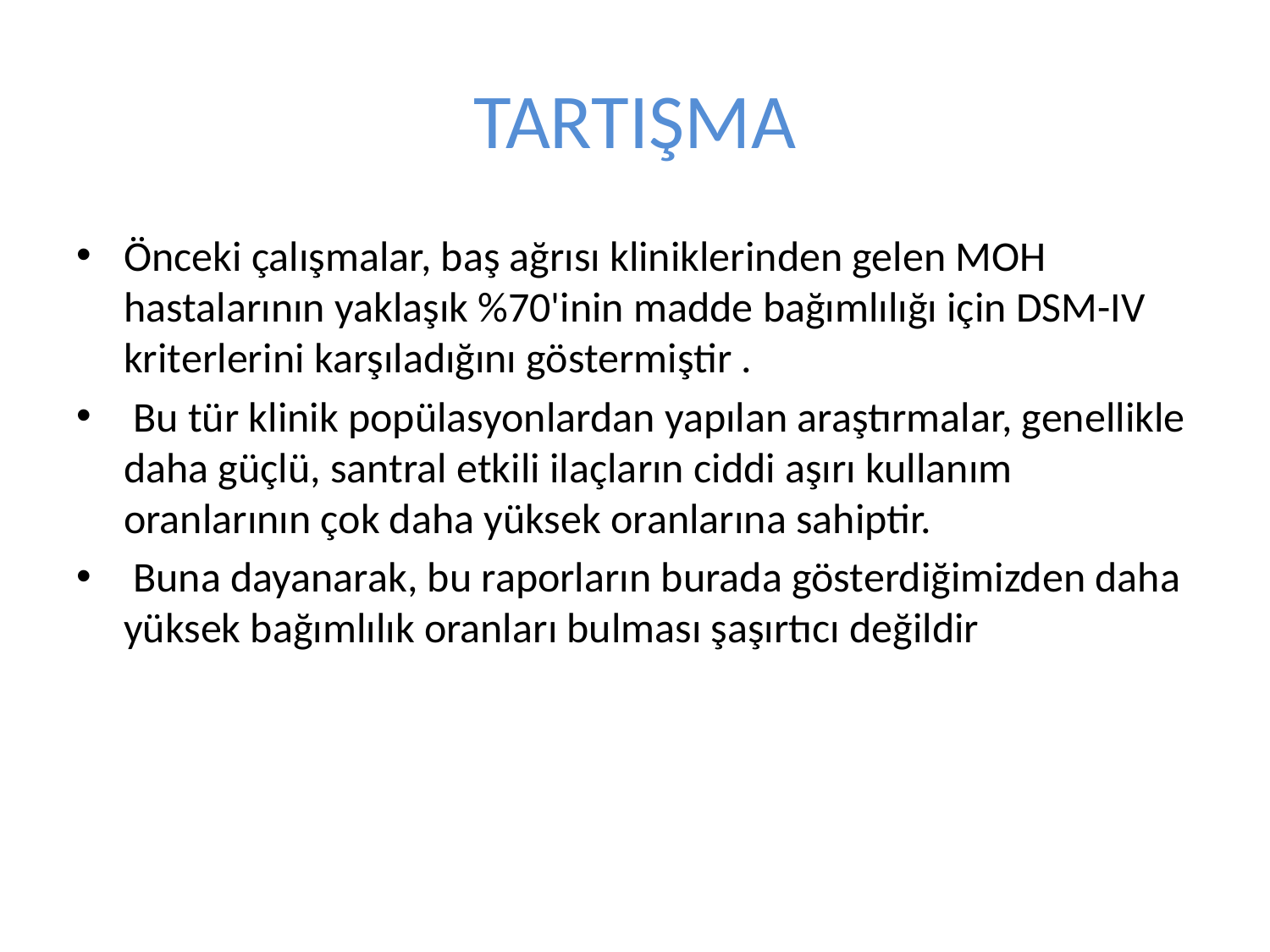

# TARTIŞMA
Önceki çalışmalar, baş ağrısı kliniklerinden gelen MOH hastalarının yaklaşık %70'inin madde bağımlılığı için DSM-IV kriterlerini karşıladığını göstermiştir .
 Bu tür klinik popülasyonlardan yapılan araştırmalar, genellikle daha güçlü, santral etkili ilaçların ciddi aşırı kullanım oranlarının çok daha yüksek oranlarına sahiptir.
 Buna dayanarak, bu raporların burada gösterdiğimizden daha yüksek bağımlılık oranları bulması şaşırtıcı değildir